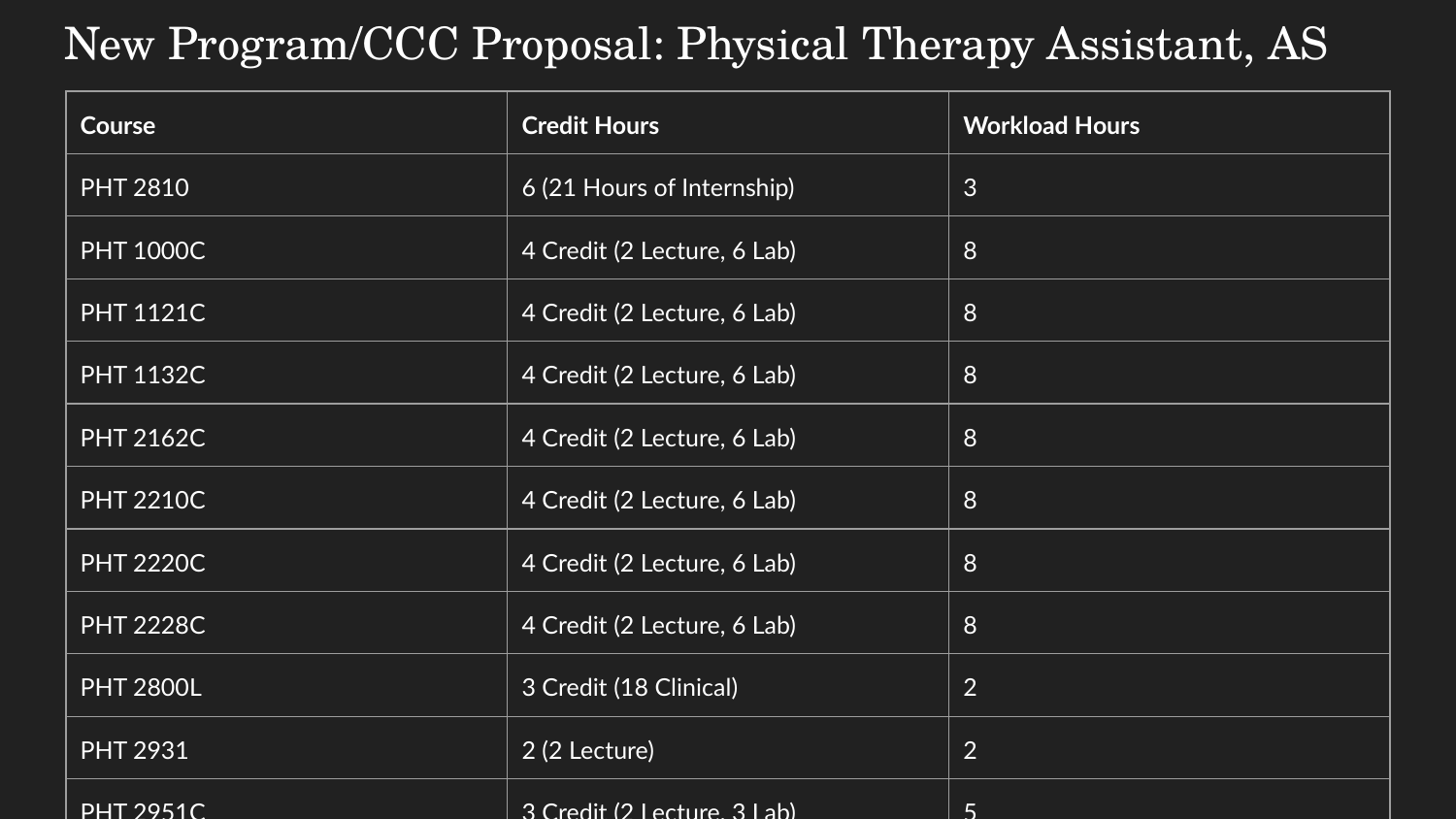

# New Program/CCC Proposal: Physical Therapy Assistant, AS
| Course | Credit Hours | Workload Hours |
| --- | --- | --- |
| PHT 2810 | 6 (21 Hours of Internship) | 3 |
| PHT 1000C | 4 Credit (2 Lecture, 6 Lab) | 8 |
| PHT 1121C | 4 Credit (2 Lecture, 6 Lab) | 8 |
| PHT 1132C | 4 Credit (2 Lecture, 6 Lab) | 8 |
| PHT 2162C | 4 Credit (2 Lecture, 6 Lab) | 8 |
| PHT 2210C | 4 Credit (2 Lecture, 6 Lab) | 8 |
| PHT 2220C | 4 Credit (2 Lecture, 6 Lab) | 8 |
| PHT 2228C | 4 Credit (2 Lecture, 6 Lab) | 8 |
| PHT 2800L | 3 Credit (18 Clinical) | 2 |
| PHT 2931 | 2 (2 Lecture) | 2 |
| PHT 2951C | 3 Credit (2 Lecture, 3 Lab) | 5 |